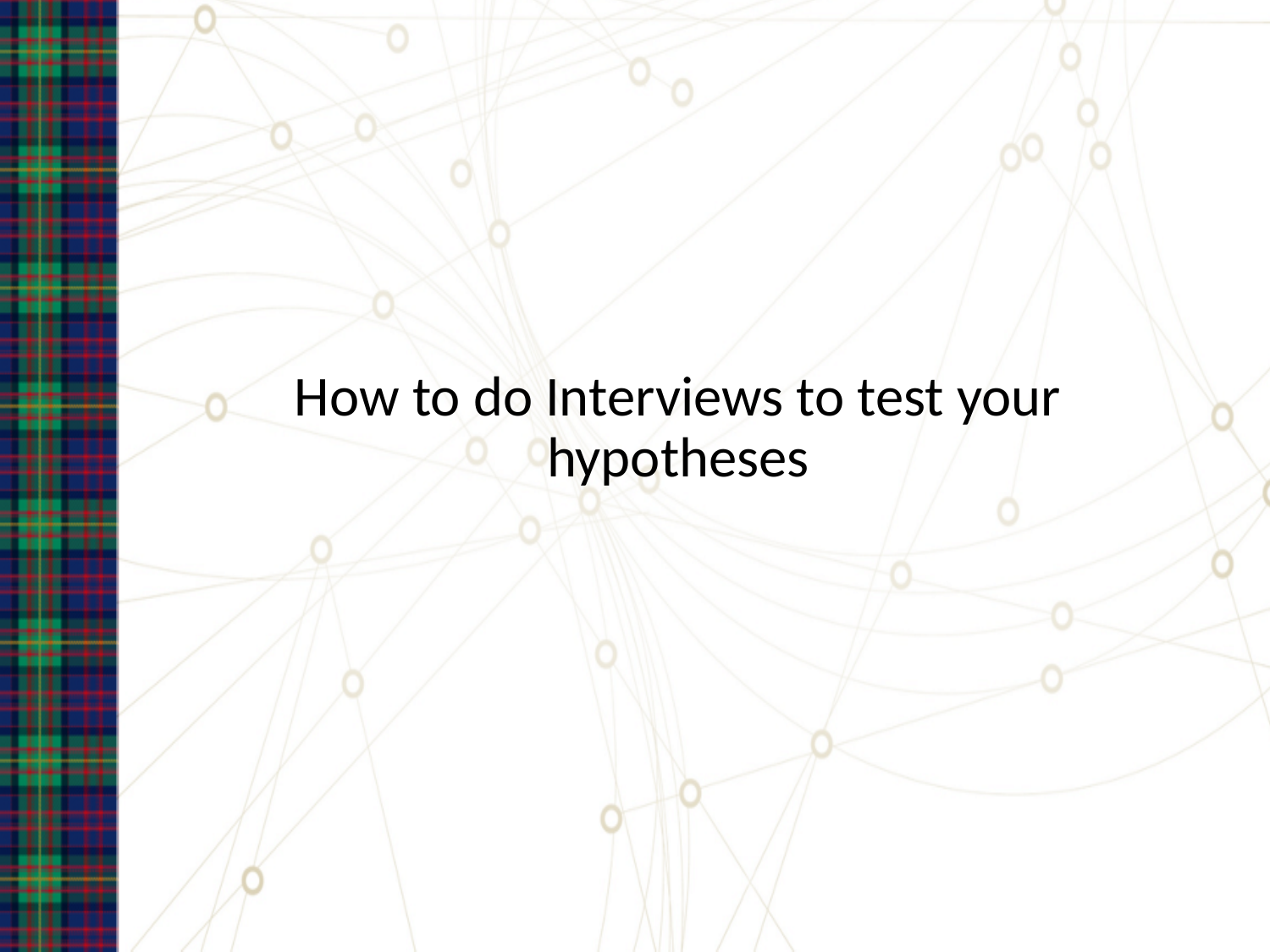

#

How to do Interviews to test your hypotheses